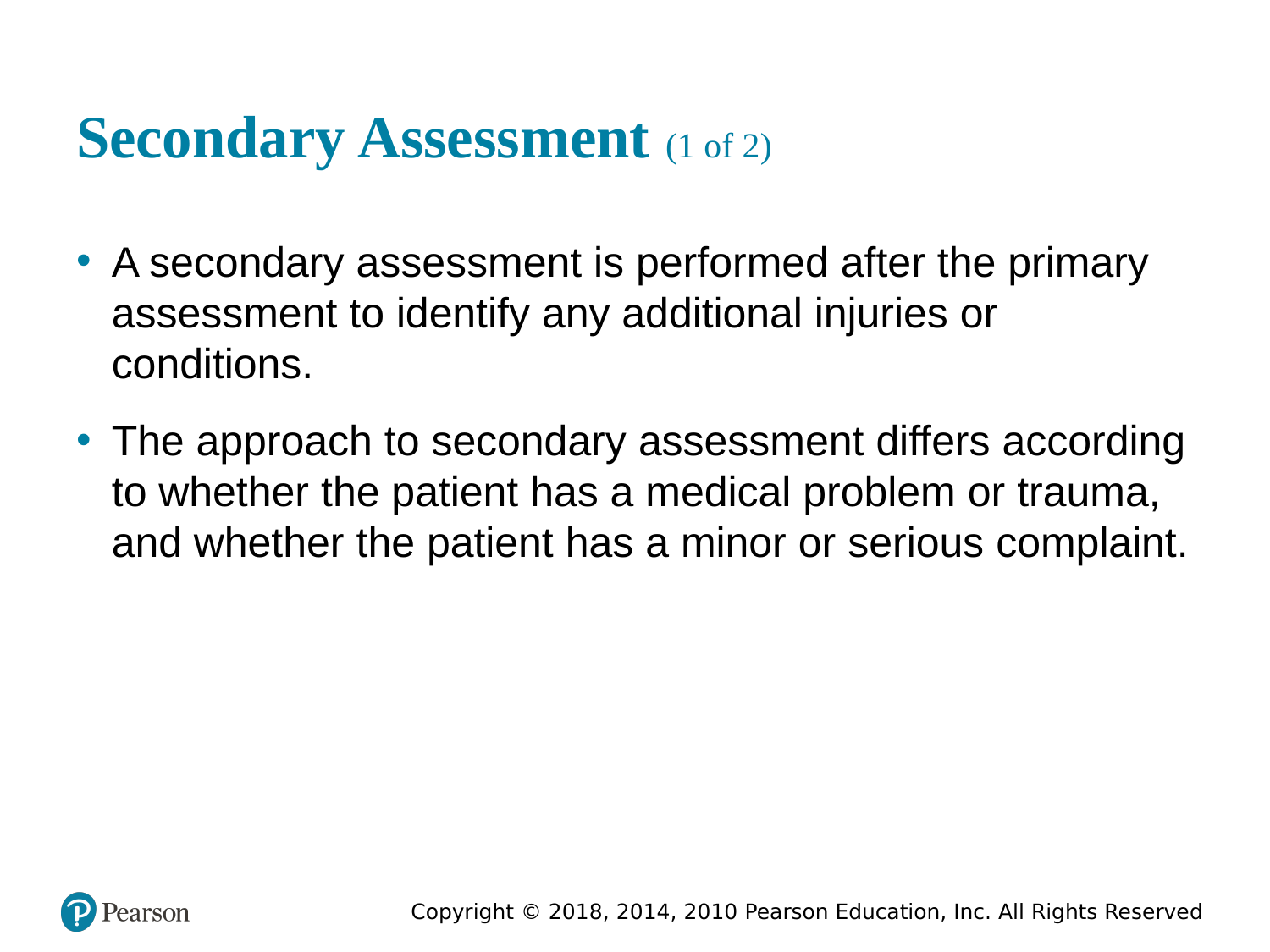

# Secondary Assessment (1 of 2)
A secondary assessment is performed after the primary assessment to identify any additional injuries or conditions.
The approach to secondary assessment differs according to whether the patient has a medical problem or trauma, and whether the patient has a minor or serious complaint.